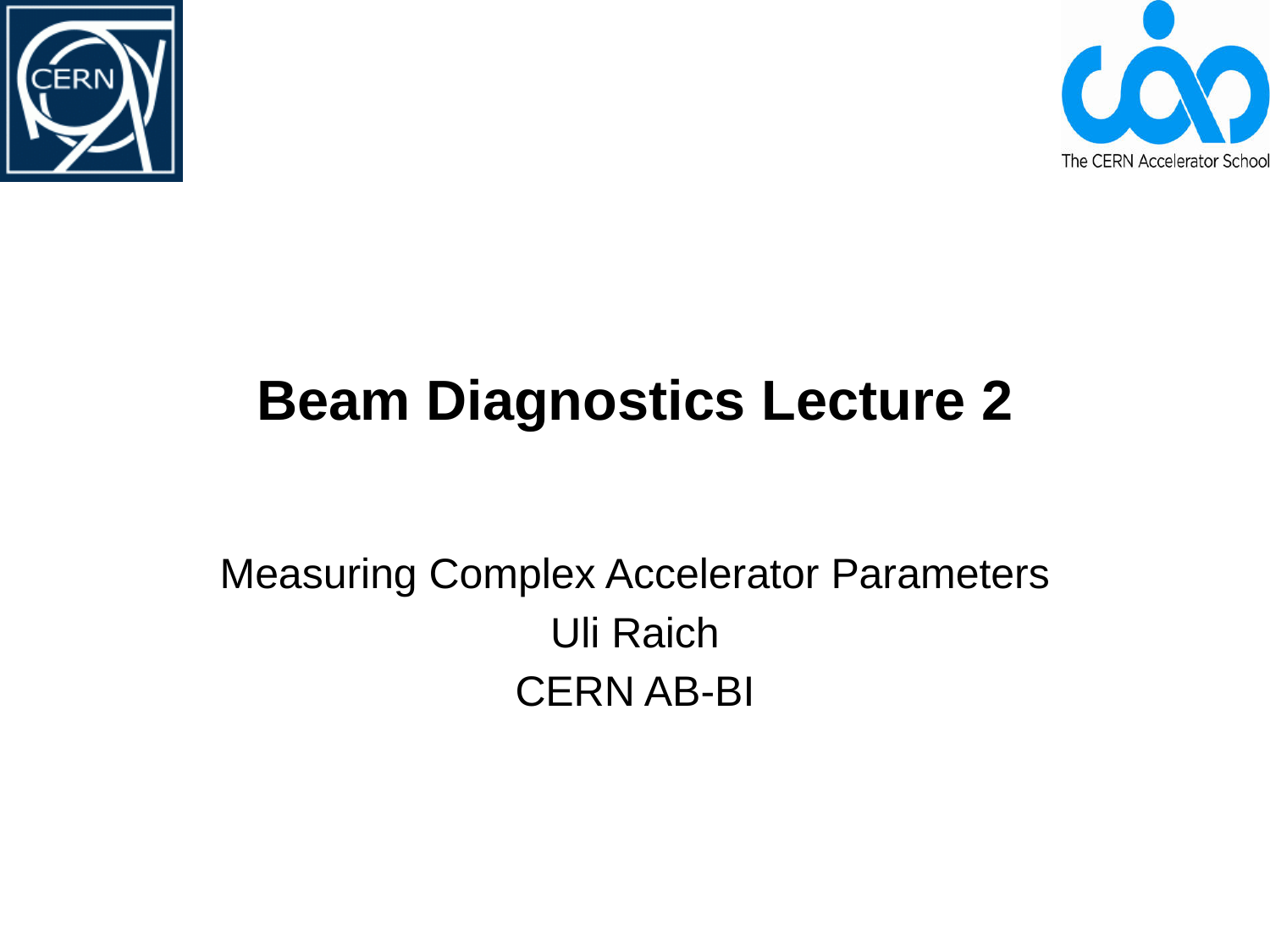

# Beam Diagnostics Lecture 2
Measuring Complex Accelerator Parameters
Uli Raich
CERN AB-BI